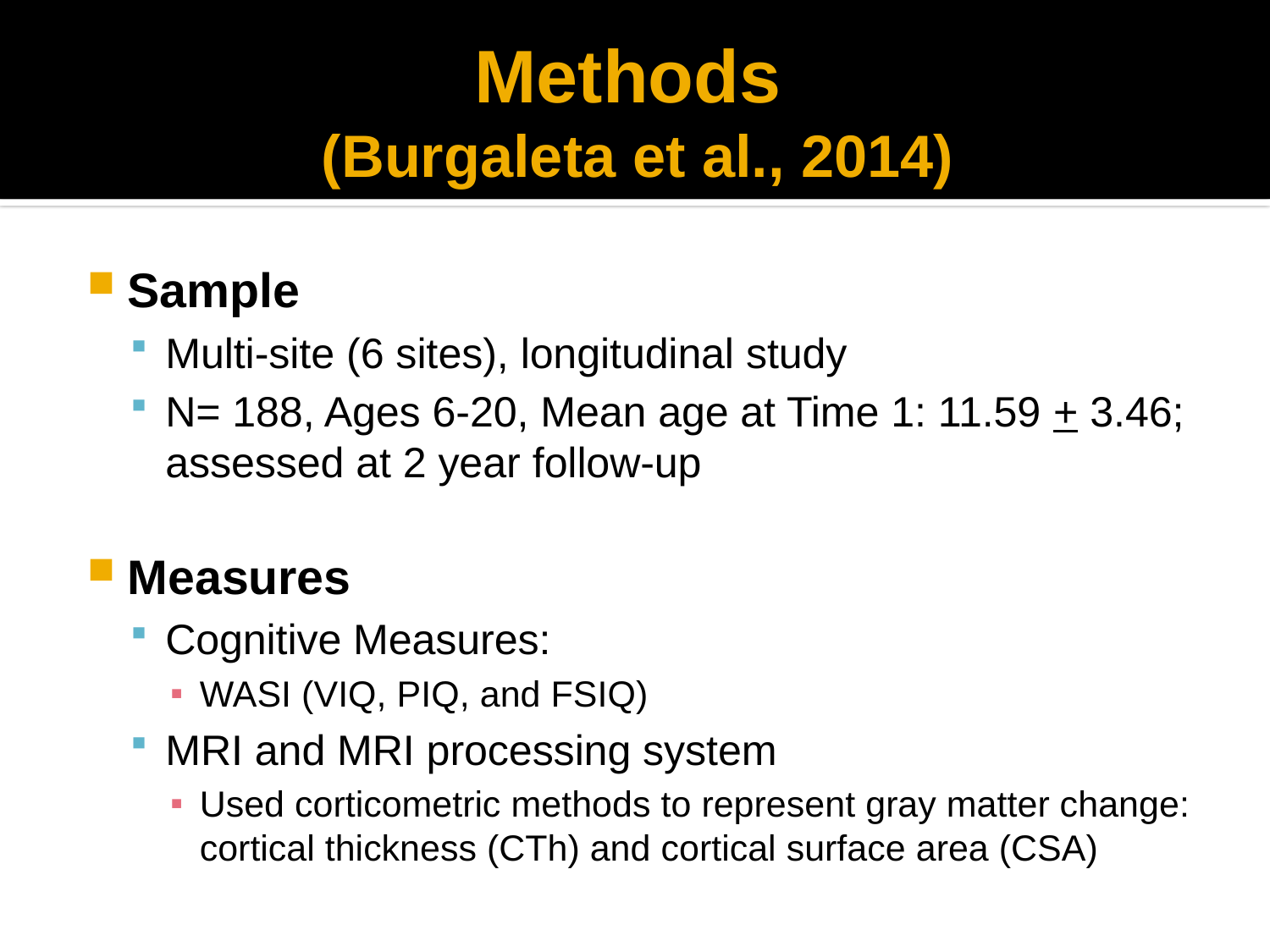

# Methods (Burgaleta et al., 2014)
Sample
Multi-site (6 sites), longitudinal study
N= 188, Ages 6-20, Mean age at Time 1: 11.59 + 3.46; assessed at 2 year follow-up

Measures
Cognitive Measures:
WASI (VIQ, PIQ, and FSIQ)
MRI and MRI processing system
Used corticometric methods to represent gray matter change: cortical thickness (CTh) and cortical surface area (CSA)